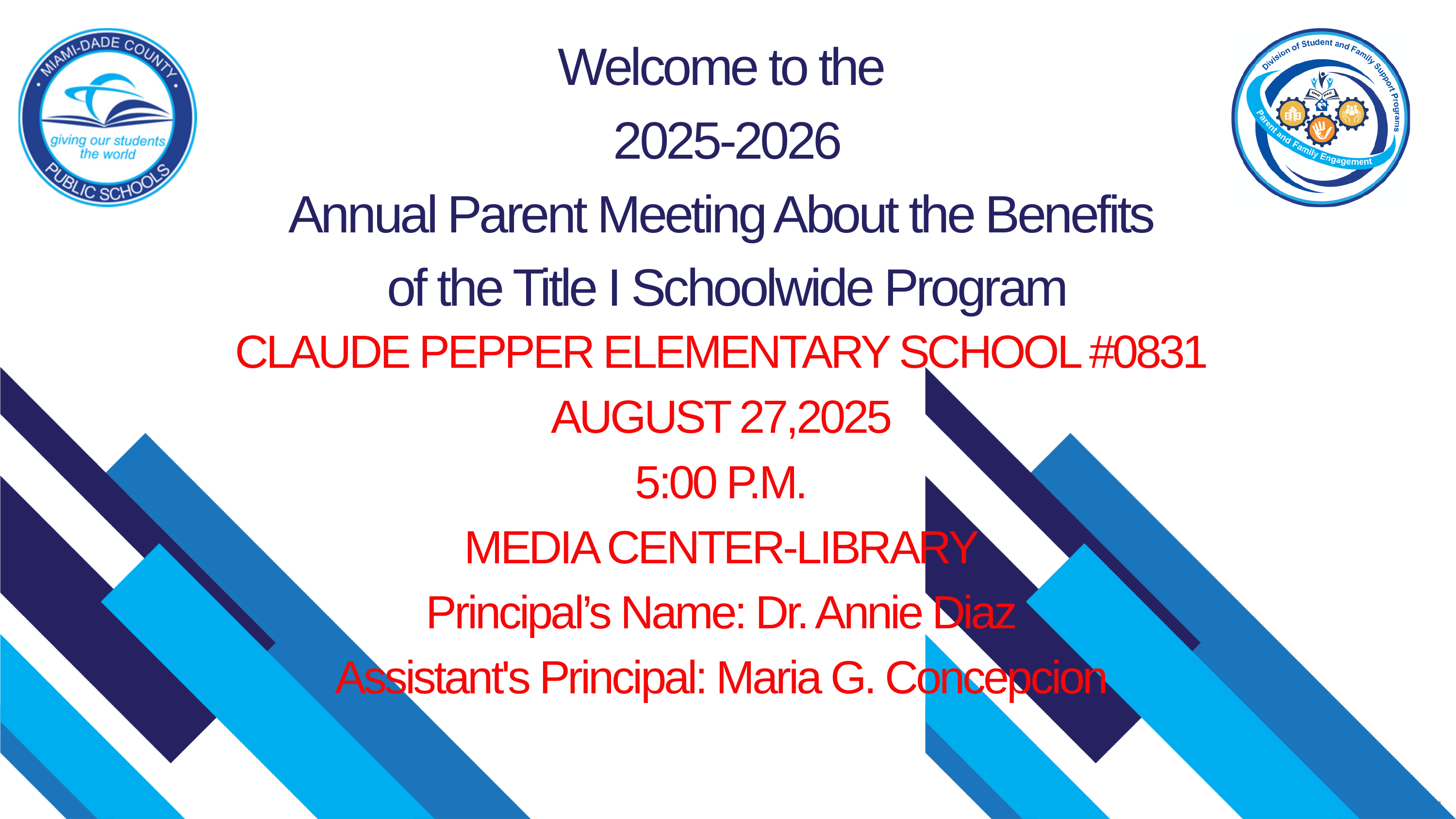

Welcome to the
2025-2026
Annual Parent Meeting About the Benefits
of the Title I Schoolwide Program

CLAUDE PEPPER ELEMENTARY SCHOOL #0831
AUGUST 27,2025
5:00 P.M.
MEDIA CENTER-LIBRARY
Principal’s Name: Dr. Annie Diaz
Assistant's Principal: Maria G. Concepcion

1